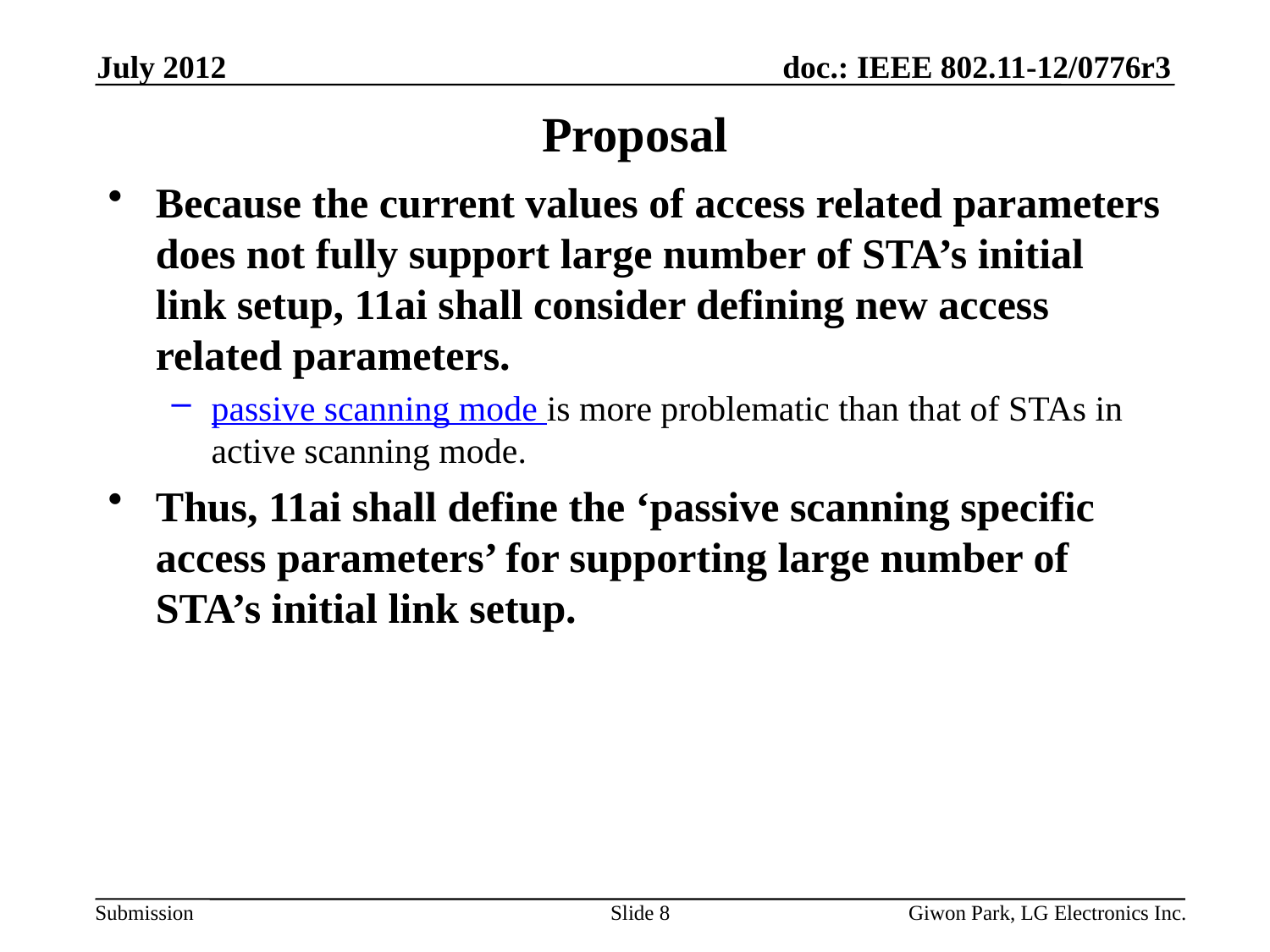

July 2012
# Proposal
Because the current values of access related parameters does not fully support large number of STA’s initial link setup, 11ai shall consider defining new access related parameters.
passive scanning mode is more problematic than that of STAs in active scanning mode.
Thus, 11ai shall define the ‘passive scanning specific access parameters’ for supporting large number of STA’s initial link setup.

Slide 8
Giwon Park, LG Electronics Inc.